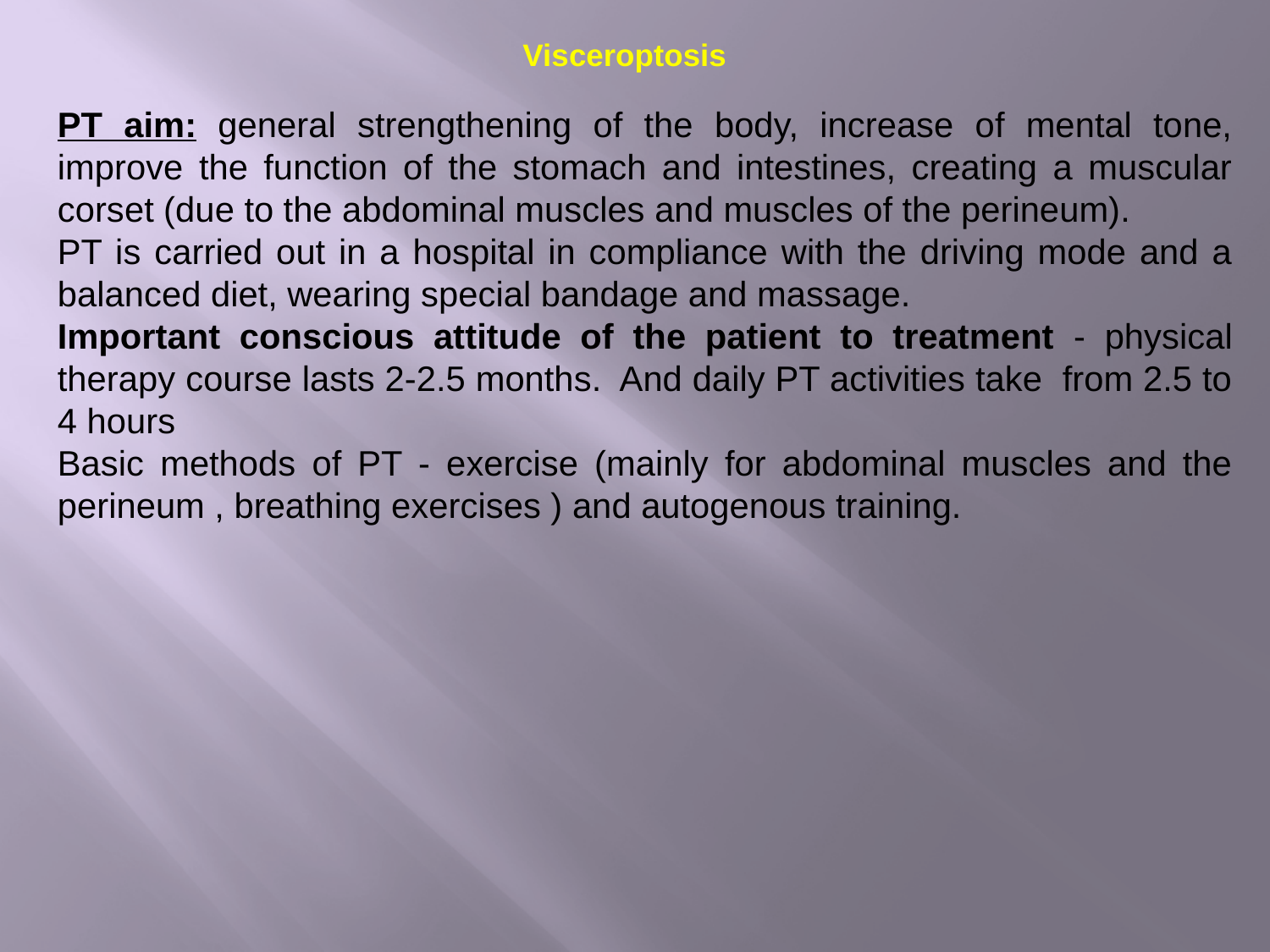

# Visceroptosis
PT aim: general strengthening of the body, increase of mental tone, improve the function of the stomach and intestines, creating a muscular corset (due to the abdominal muscles and muscles of the perineum).
PT is carried out in a hospital in compliance with the driving mode and a balanced diet, wearing special bandage and massage.
Important conscious attitude of the patient to treatment - physical therapy course lasts 2-2.5 months.  And daily PT activities take  from 2.5 to 4 hours
Basic methods of PT - exercise (mainly for abdominal muscles and the perineum , breathing exercises ) and autogenous training.